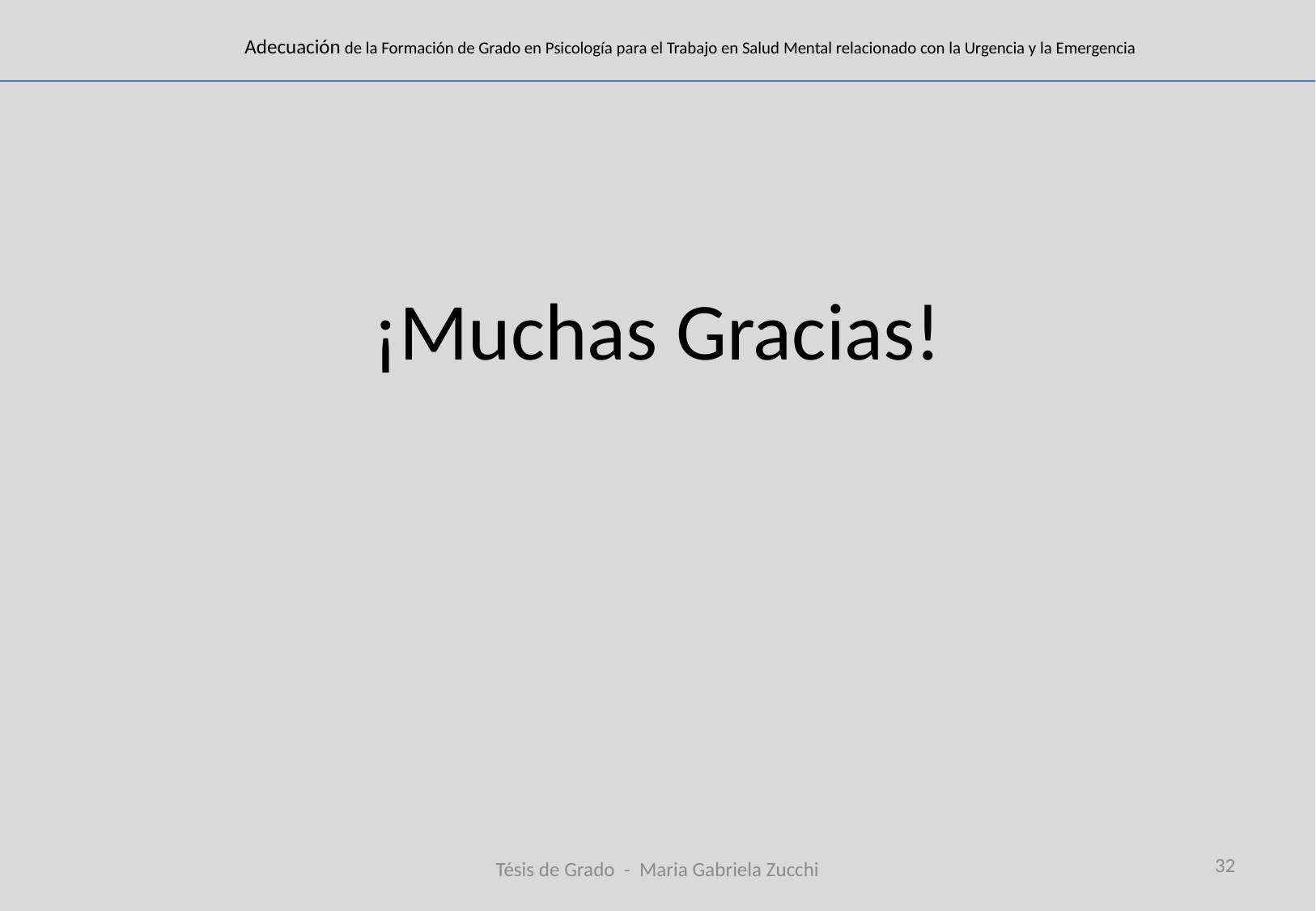

# Adecuación de la Formación de Grado en Psicología para el Trabajo en Salud Mental relacionado con la Urgencia y la Emergencia

¡Muchas Gracias!
32
Tésis de Grado  -  Maria Gabriela Zucchi